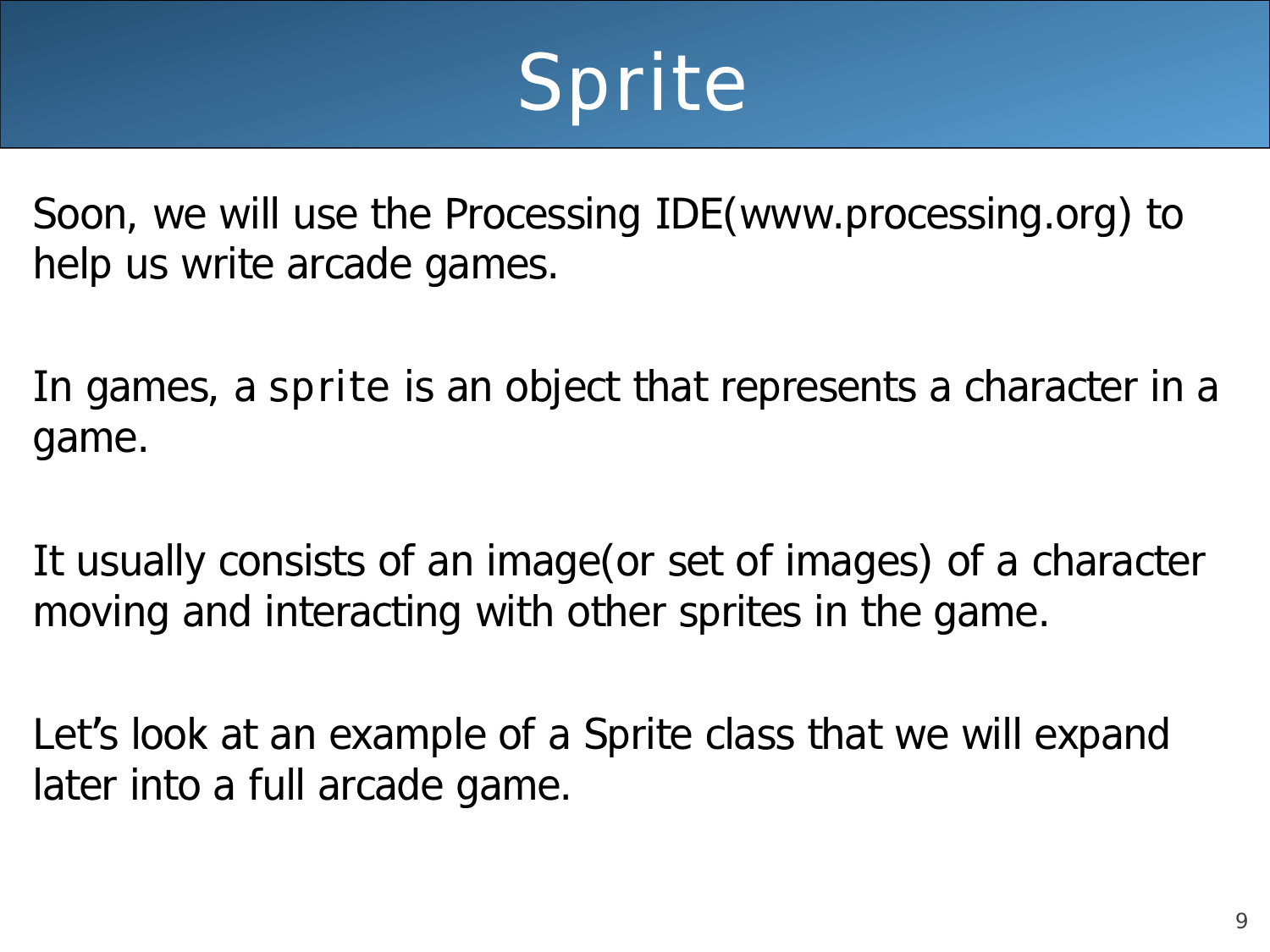

# Sprite
Soon, we will use the Processing IDE(www.processing.org) to help us write arcade games.

In games, a sprite is an object that represents a character in a game.

It usually consists of an image(or set of images) of a character moving and interacting with other sprites in the game.

Let’s look at an example of a Sprite class that we will expand later into a full arcade game.